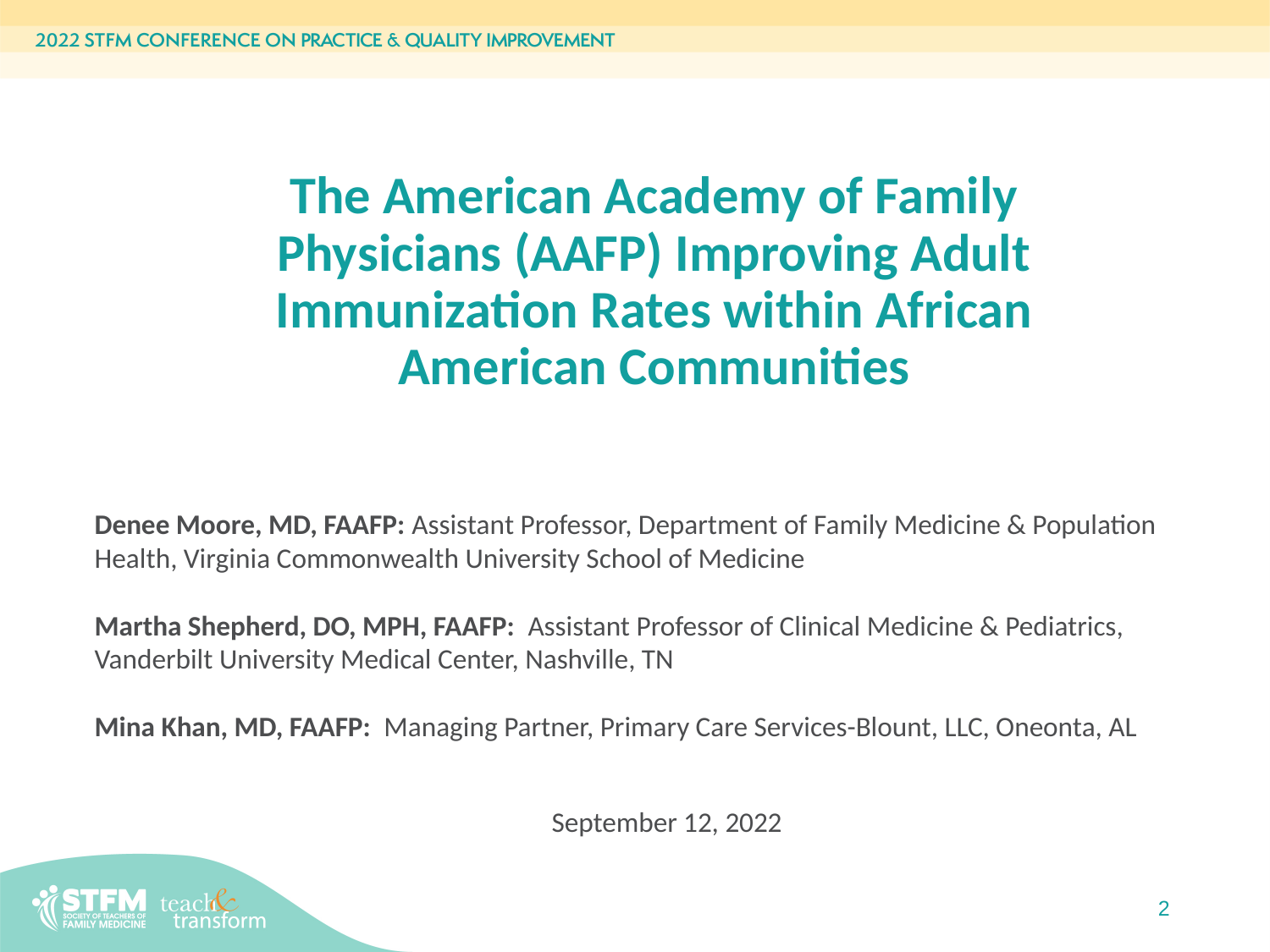

# The American Academy of Family Physicians (AAFP) Improving Adult Immunization Rates within African American Communities
Denee Moore, MD, FAAFP: Assistant Professor, Department of Family Medicine & Population Health, Virginia Commonwealth University School of Medicine

Martha Shepherd, DO, MPH, FAAFP:  Assistant Professor of Clinical Medicine & Pediatrics, Vanderbilt University Medical Center, Nashville, TN

Mina Khan, MD, FAAFP:  Managing Partner, Primary Care Services-Blount, LLC, Oneonta, AL

September 12, 2022
2